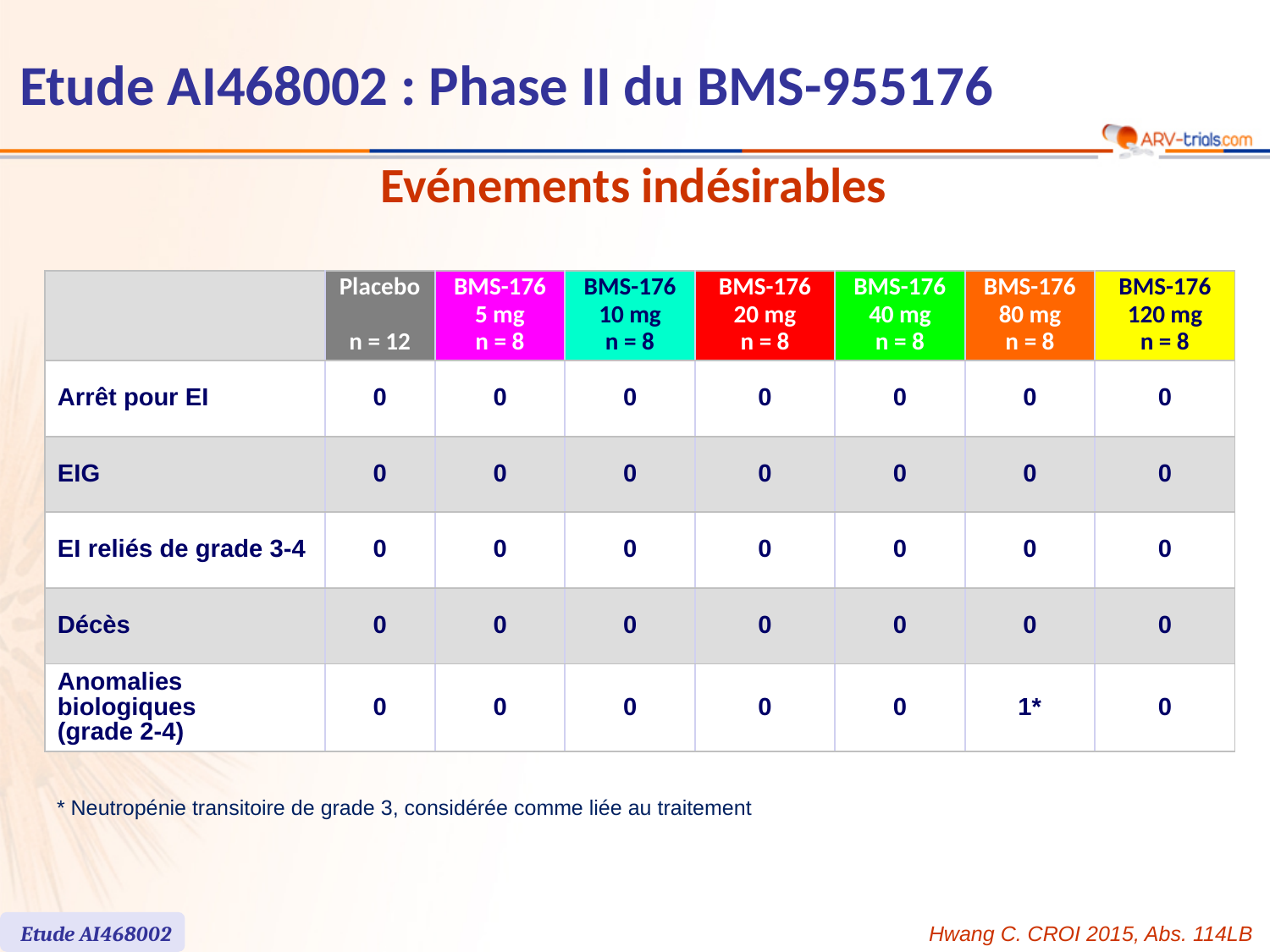

# Etude AI468002 : Phase II du BMS-955176
Evénements indésirables
|  | Placebo n = 12 | BMS-176 5 mg n = 8 | BMS-176 10 mg n = 8 | BMS-176 20 mg n = 8 | BMS-176 40 mg n = 8 | BMS-176 80 mg n = 8 | BMS-176 120 mg n = 8 |
| --- | --- | --- | --- | --- | --- | --- | --- |
| Arrêt pour EI | 0 | 0 | 0 | 0 | 0 | 0 | 0 |
| EIG | 0 | 0 | 0 | 0 | 0 | 0 | 0 |
| EI reliés de grade 3-4 | 0 | 0 | 0 | 0 | 0 | 0 | 0 |
| Décès | 0 | 0 | 0 | 0 | 0 | 0 | 0 |
| Anomalies biologiques (grade 2-4) | 0 | 0 | 0 | 0 | 0 | 1\* | 0 |
* Neutropénie transitoire de grade 3, considérée comme liée au traitement

Etude AI468002
Hwang C. CROI 2015, Abs. 114LB